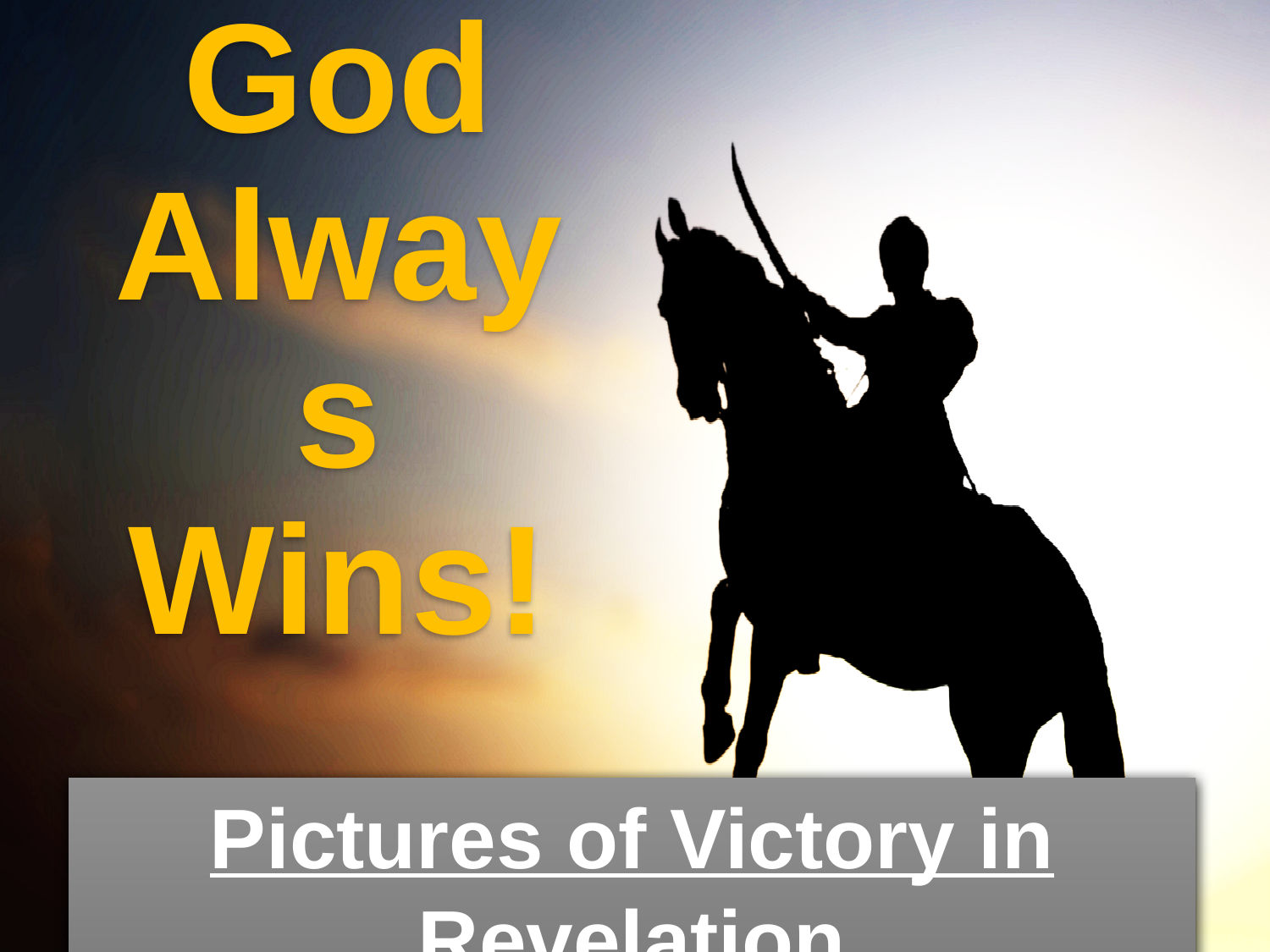

# God Always Wins!
Pictures of Victory in Revelation